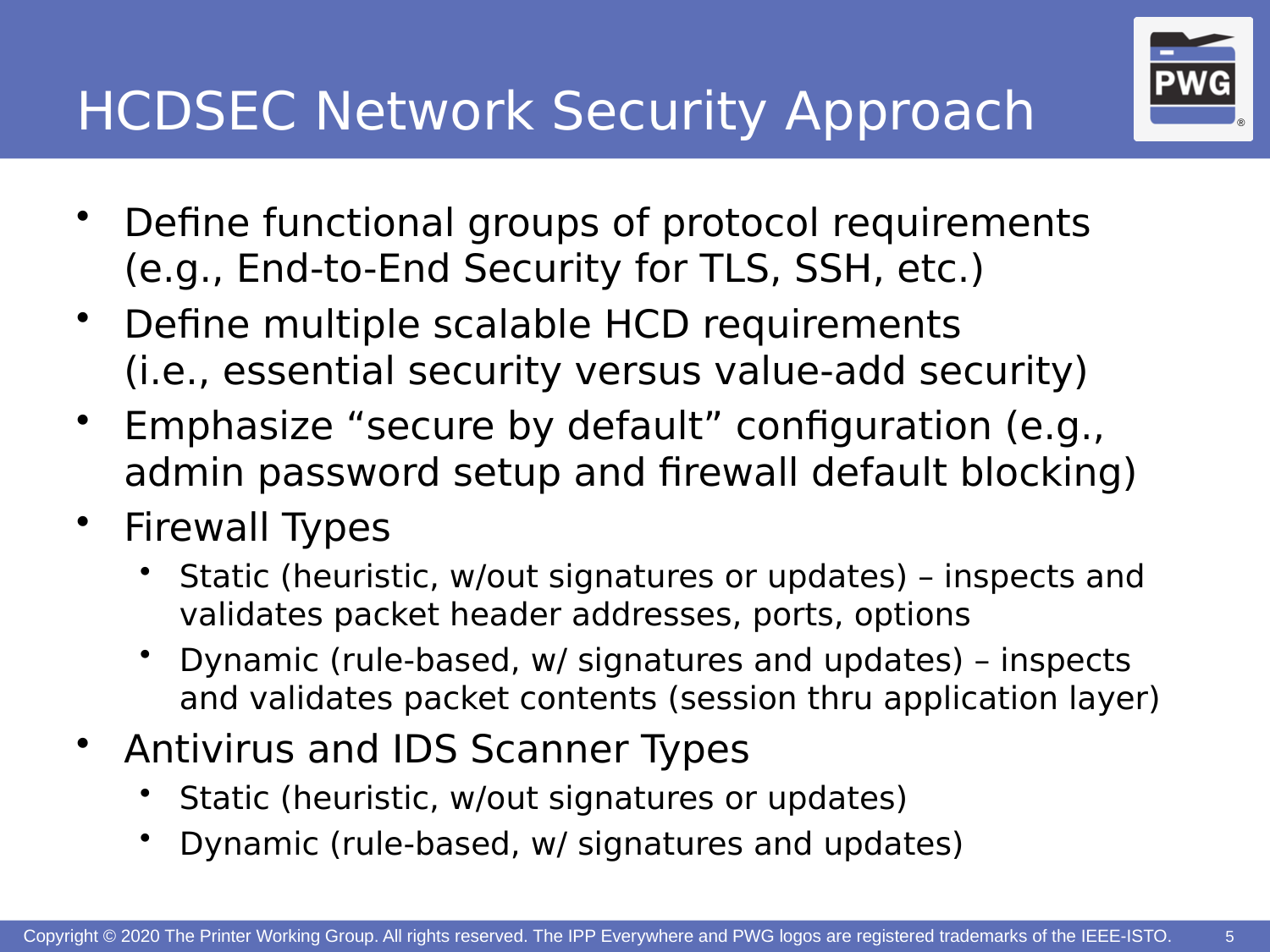

# HCDSEC Network Security Approach
Define functional groups of protocol requirements
(e.g., End-to-End Security for TLS, SSH, etc.)
Define multiple scalable HCD requirements
(i.e., essential security versus value-add security)
Emphasize “secure by default” configuration (e.g., admin password setup and firewall default blocking)
Firewall Types
Static (heuristic, w/out signatures or updates) – inspects and validates packet header addresses, ports, options
Dynamic (rule-based, w/ signatures and updates) – inspects and validates packet contents (session thru application layer)
Antivirus and IDS Scanner Types
Static (heuristic, w/out signatures or updates)
Dynamic (rule-based, w/ signatures and updates)

5